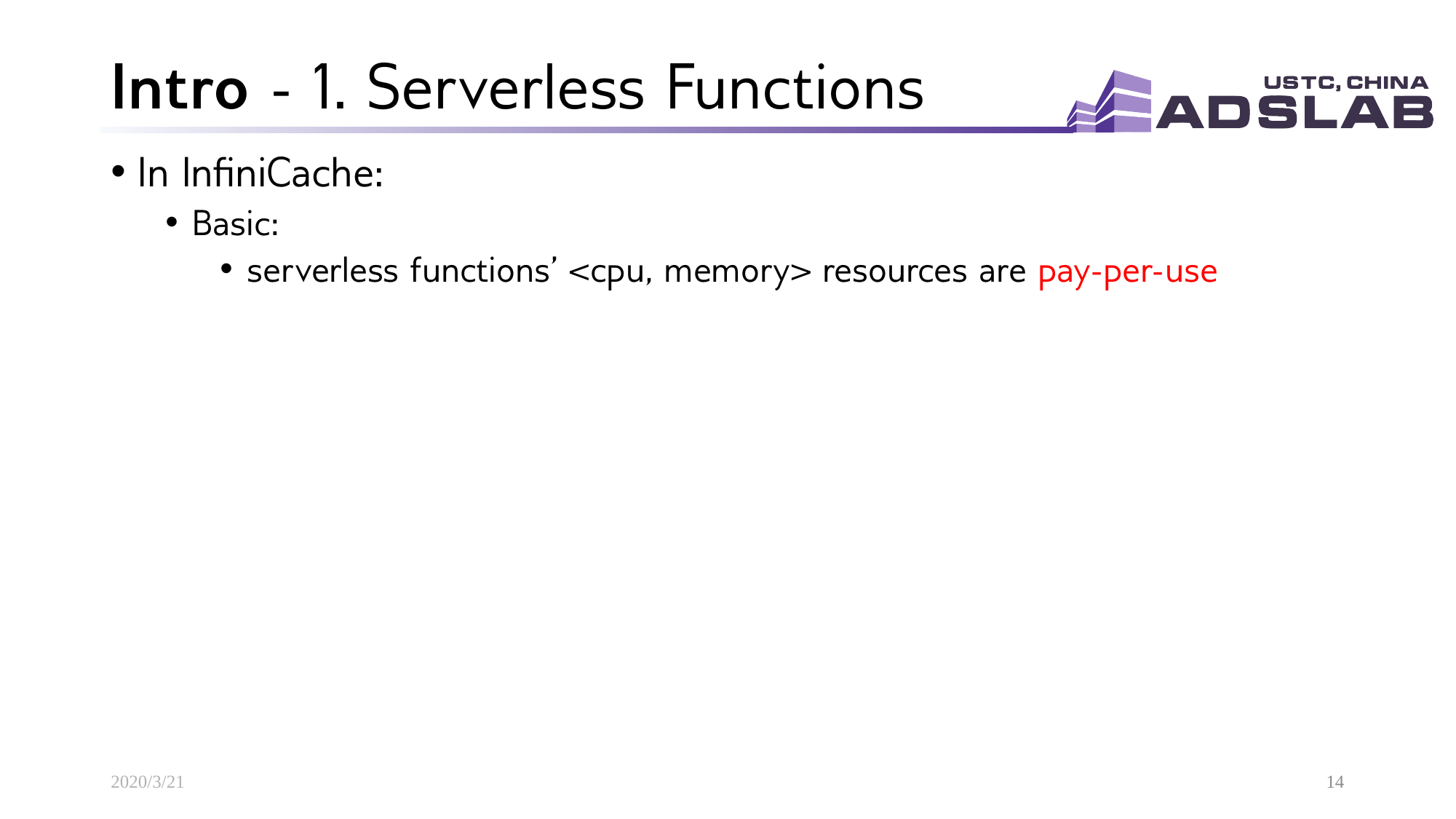

# Intro - 1. Serverless Functions
In InfiniCache:
Basic:
serverless functions’ <cpu, memory> resources are pay-per-use

2020/3/21